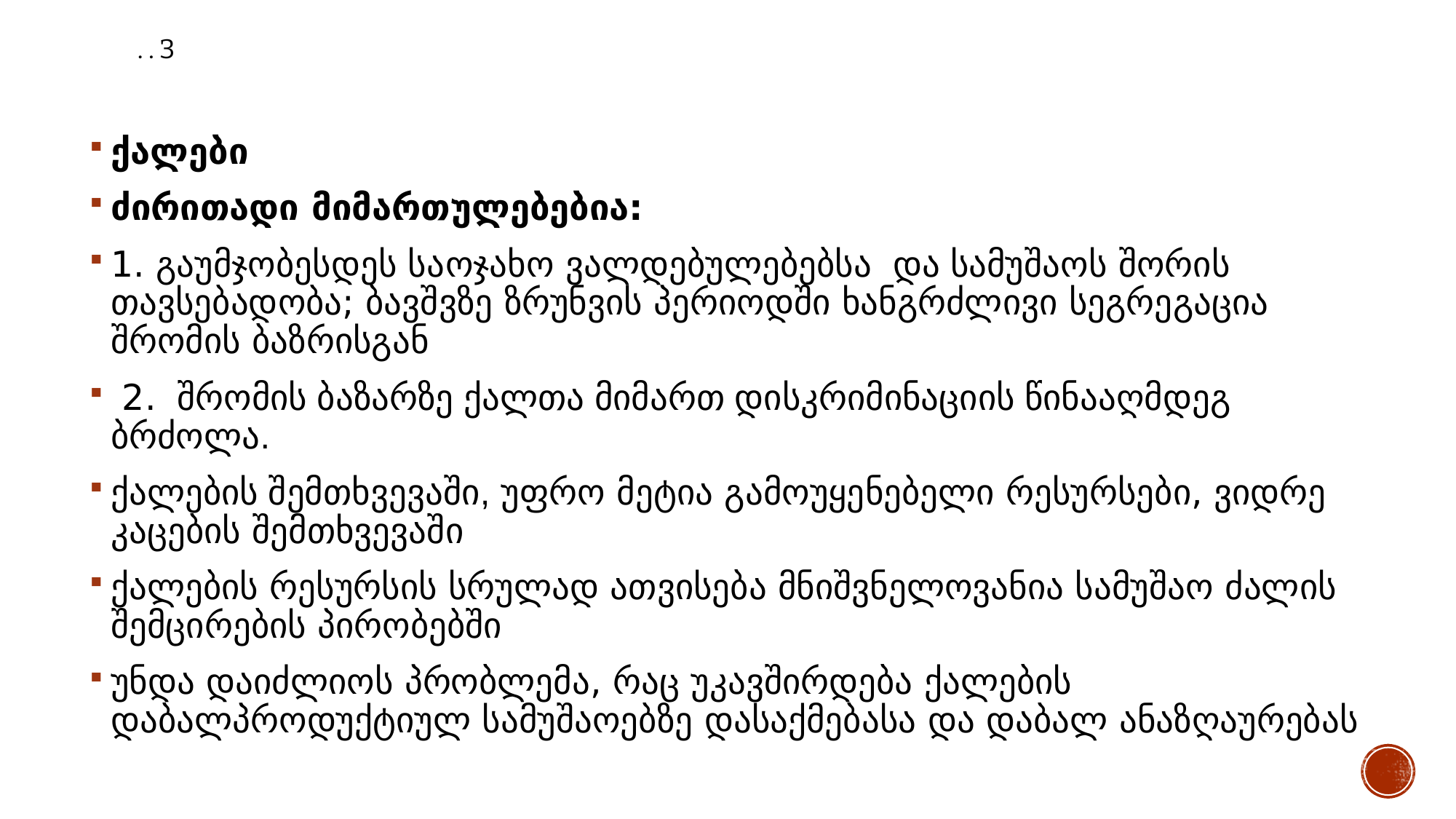

# . . 3
ქალები
ძირითადი მიმართულებებია:
1. გაუმჯობესდეს საოჯახო ვალდებულებებსა  და სამუშაოს შორის თავსებადობა; ბავშვზე ზრუნვის პერიოდში ხანგრძლივი სეგრეგაცია შრომის ბაზრისგან
 2.  შრომის ბაზარზე ქალთა მიმართ დისკრიმინაციის წინააღმდეგ ბრძოლა.
ქალების შემთხვევაში, უფრო მეტია გამოუყენებელი რესურსები, ვიდრე  კაცების შემთხვევაში
ქალების რესურსის სრულად ათვისება მნიშვნელოვანია სამუშაო ძალის შემცირების პირობებში
უნდა დაიძლიოს პრობლემა, რაც უკავშირდება ქალების დაბალპროდუქტიულ სამუშაოებზე დასაქმებასა და დაბალ ანაზღაურებას